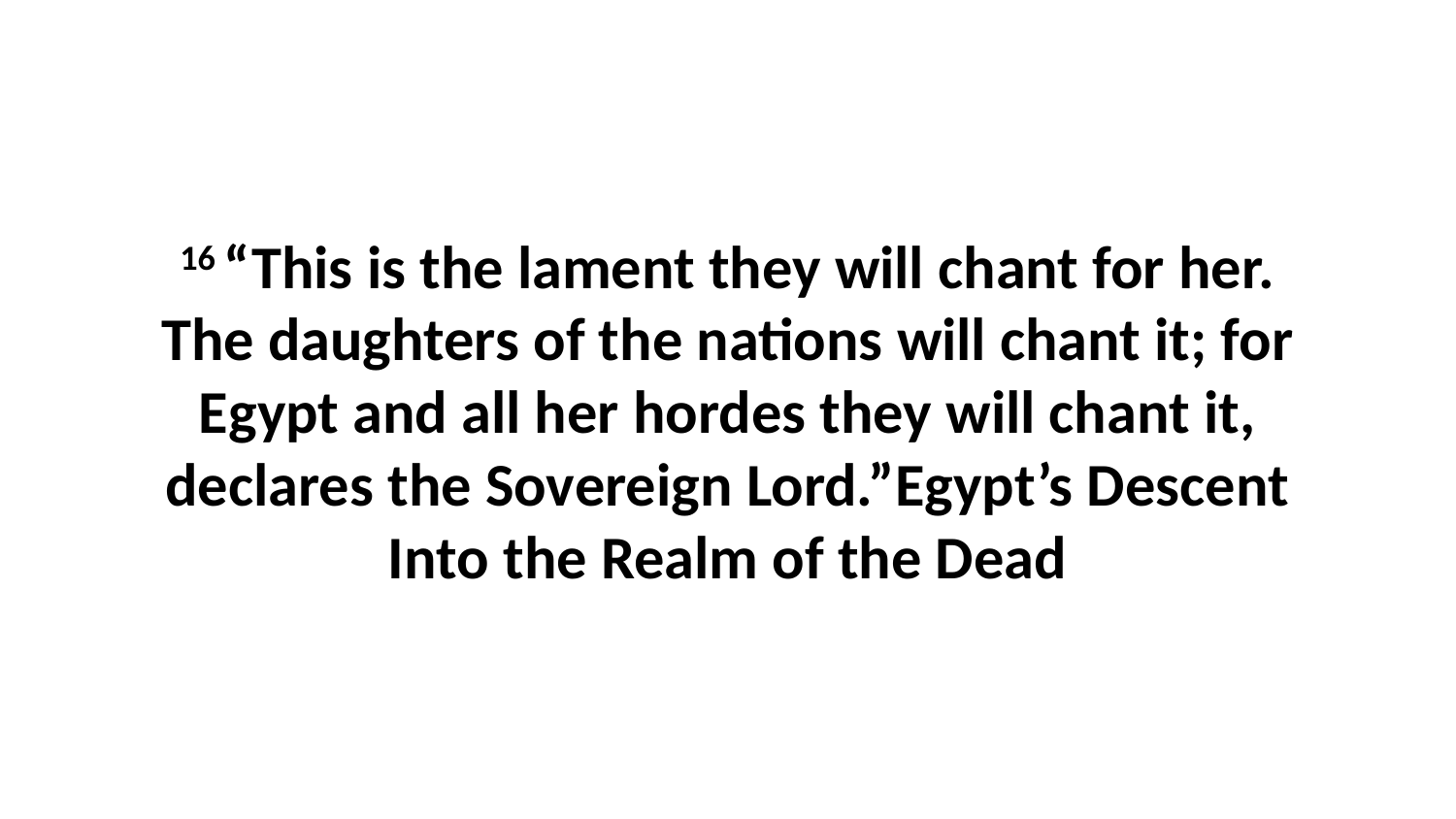

16 “This is the lament they will chant for her. The daughters of the nations will chant it; for Egypt and all her hordes they will chant it, declares the Sovereign Lord.”Egypt’s Descent Into the Realm of the Dead